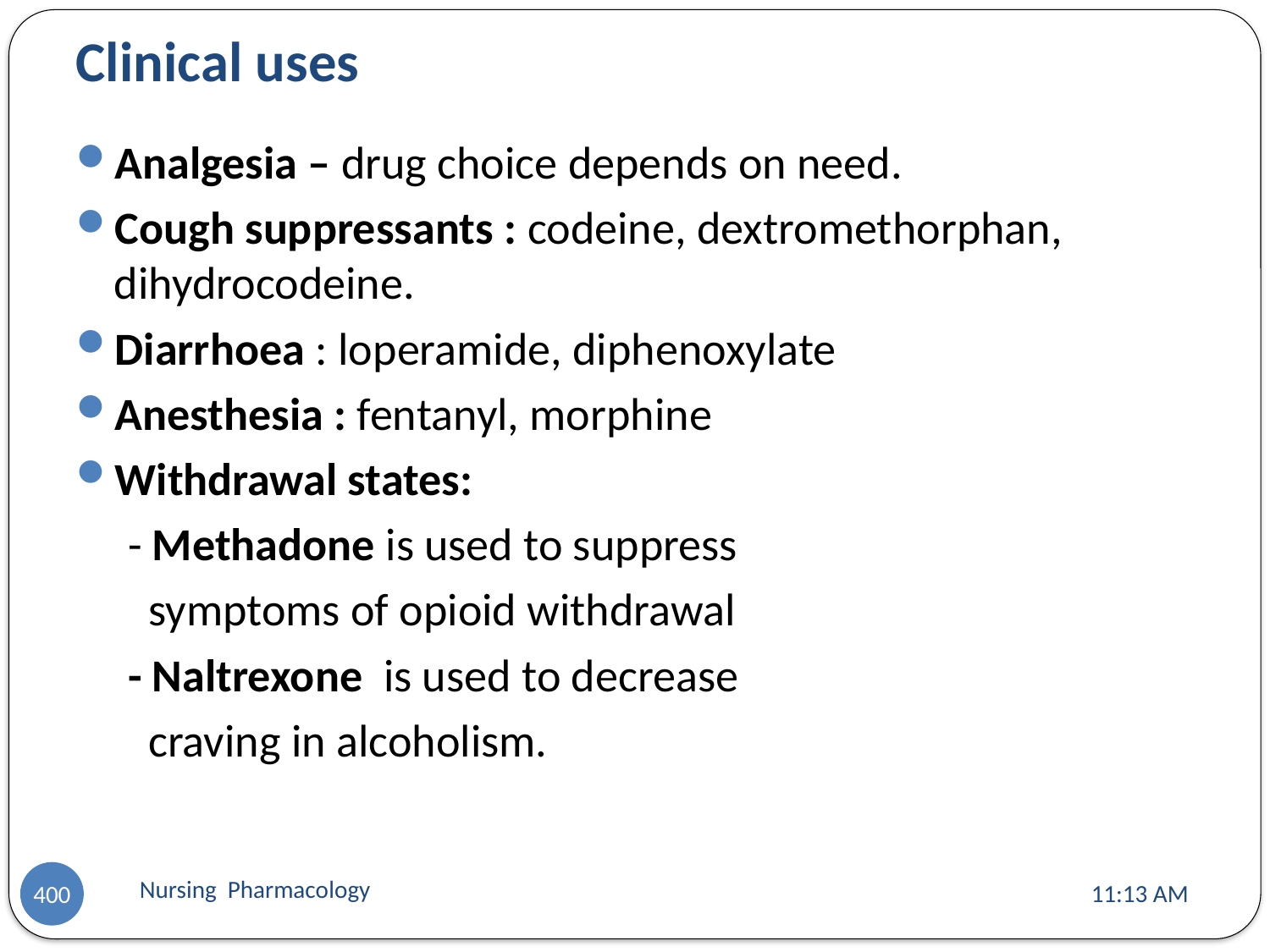

# Clinical uses
Analgesia – drug choice depends on need.
Cough suppressants : codeine, dextromethorphan, dihydrocodeine.
Diarrhoea : loperamide, diphenoxylate
Anesthesia : fentanyl, morphine
Withdrawal states:
     - Methadone is used to suppress
       symptoms of opioid withdrawal
     - Naltrexone  is used to decrease
       craving in alcoholism.

Nursing  Pharmacology
11:13 AM
400